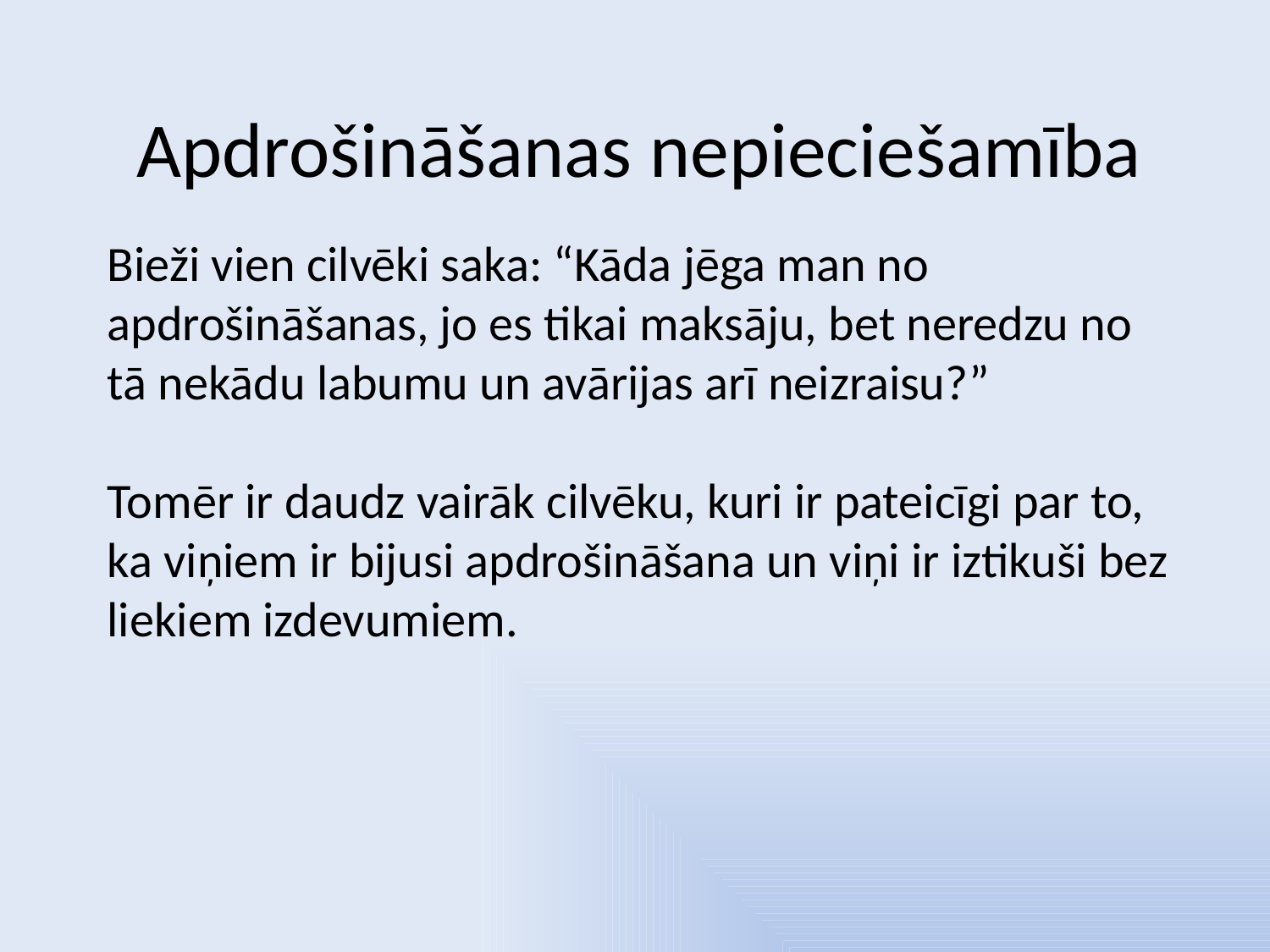

# Apdrošināšanas nepieciešamība
Bieži vien cilvēki saka: “Kāda jēga man no apdrošināšanas, jo es tikai maksāju, bet neredzu no tā nekādu labumu un avārijas arī neizraisu?”

Tomēr ir daudz vairāk cilvēku, kuri ir pateicīgi par to, ka viņiem ir bijusi apdrošināšana un viņi ir iztikuši bez liekiem izdevumiem.